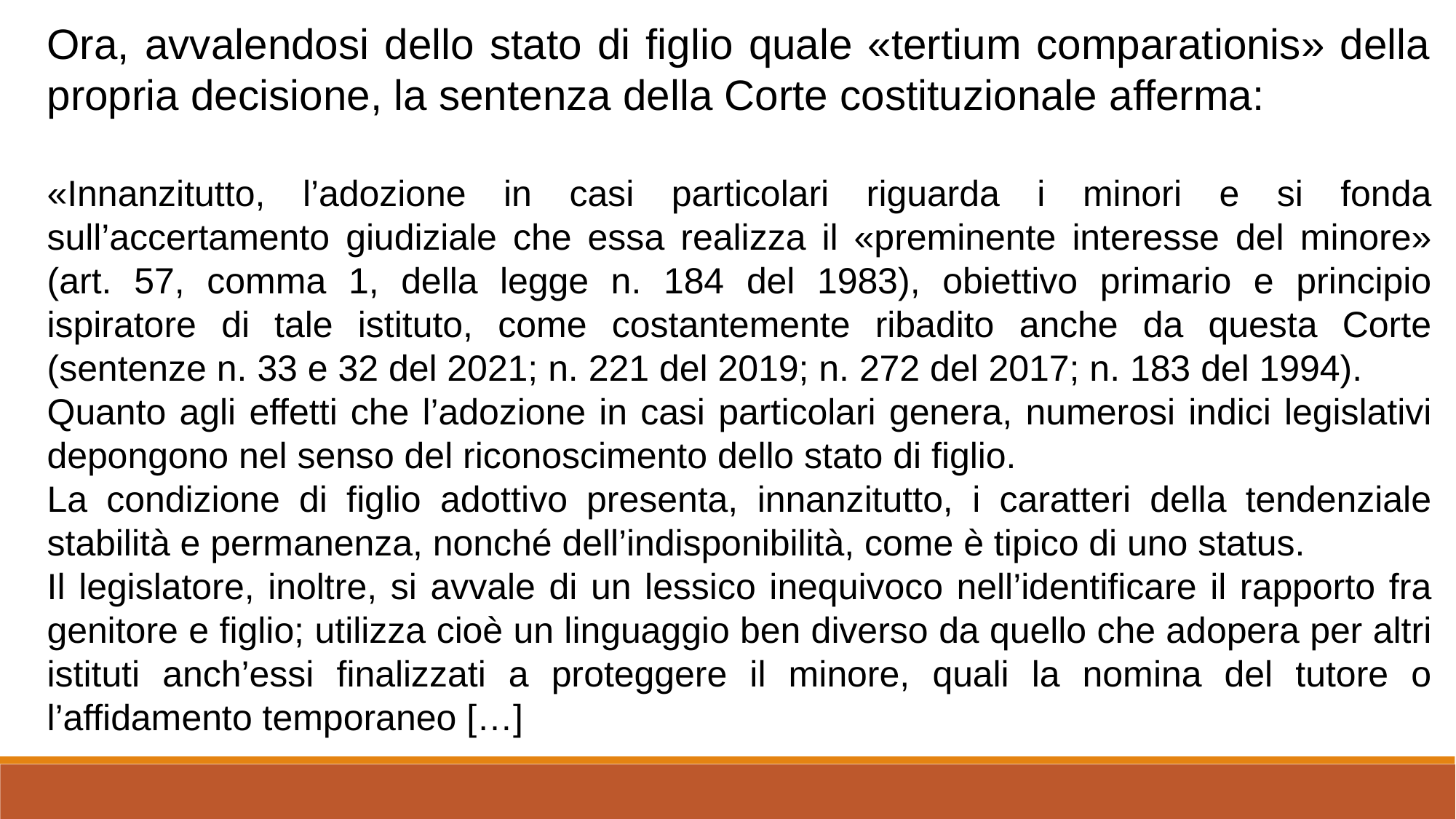

Ora, avvalendosi dello stato di figlio quale «tertium comparationis» della propria decisione, la sentenza della Corte costituzionale afferma:

«Innanzitutto, l’adozione in casi particolari riguarda i minori e si fonda sull’accertamento giudiziale che essa realizza il «preminente interesse del minore» (art. 57, comma 1, della legge n. 184 del 1983), obiettivo primario e principio ispiratore di tale istituto, come costantemente ribadito anche da questa Corte (sentenze n. 33 e 32 del 2021; n. 221 del 2019; n. 272 del 2017; n. 183 del 1994).
Quanto agli effetti che l’adozione in casi particolari genera, numerosi indici legislativi depongono nel senso del riconoscimento dello stato di figlio.
La condizione di figlio adottivo presenta, innanzitutto, i caratteri della tendenziale stabilità e permanenza, nonché dell’indisponibilità, come è tipico di uno status.
Il legislatore, inoltre, si avvale di un lessico inequivoco nell’identificare il rapporto fra genitore e figlio; utilizza cioè un linguaggio ben diverso da quello che adopera per altri istituti anch’essi finalizzati a proteggere il minore, quali la nomina del tutore o l’affidamento temporaneo […]